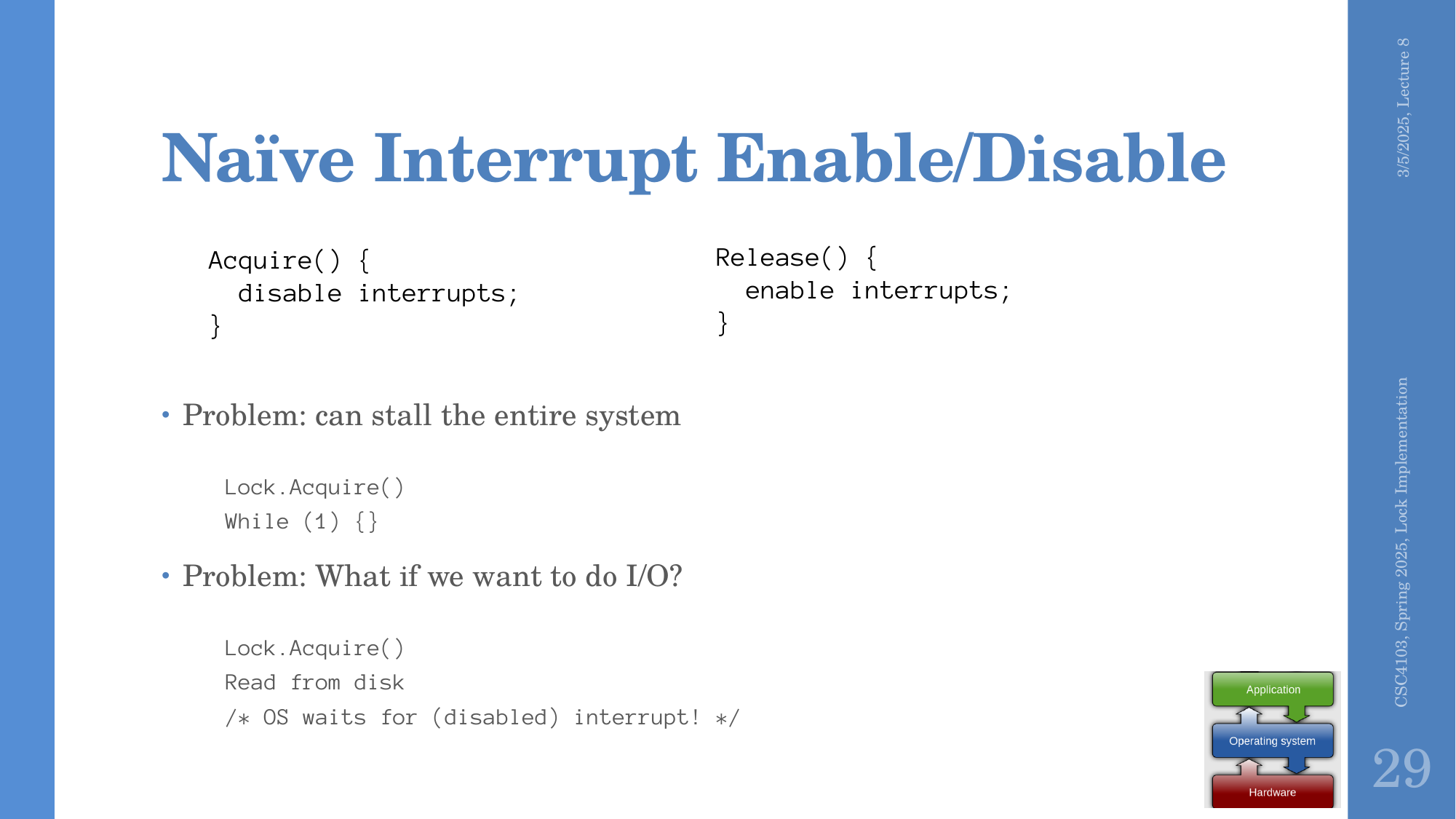

# Naïve Interrupt Enable/Disable
3/5/2025, Lecture 8

Problem: can stall the entire system

Lock.Acquire()
While (1) {}
Problem: What if we want to do I/O?

Lock.Acquire()
Read from disk
/* OS waits for (disabled) interrupt! */
Release() {
  enable interrupts;
}
Acquire() {
  disable interrupts;
}
CSC4103, Spring 2025, Lock Implementation
29